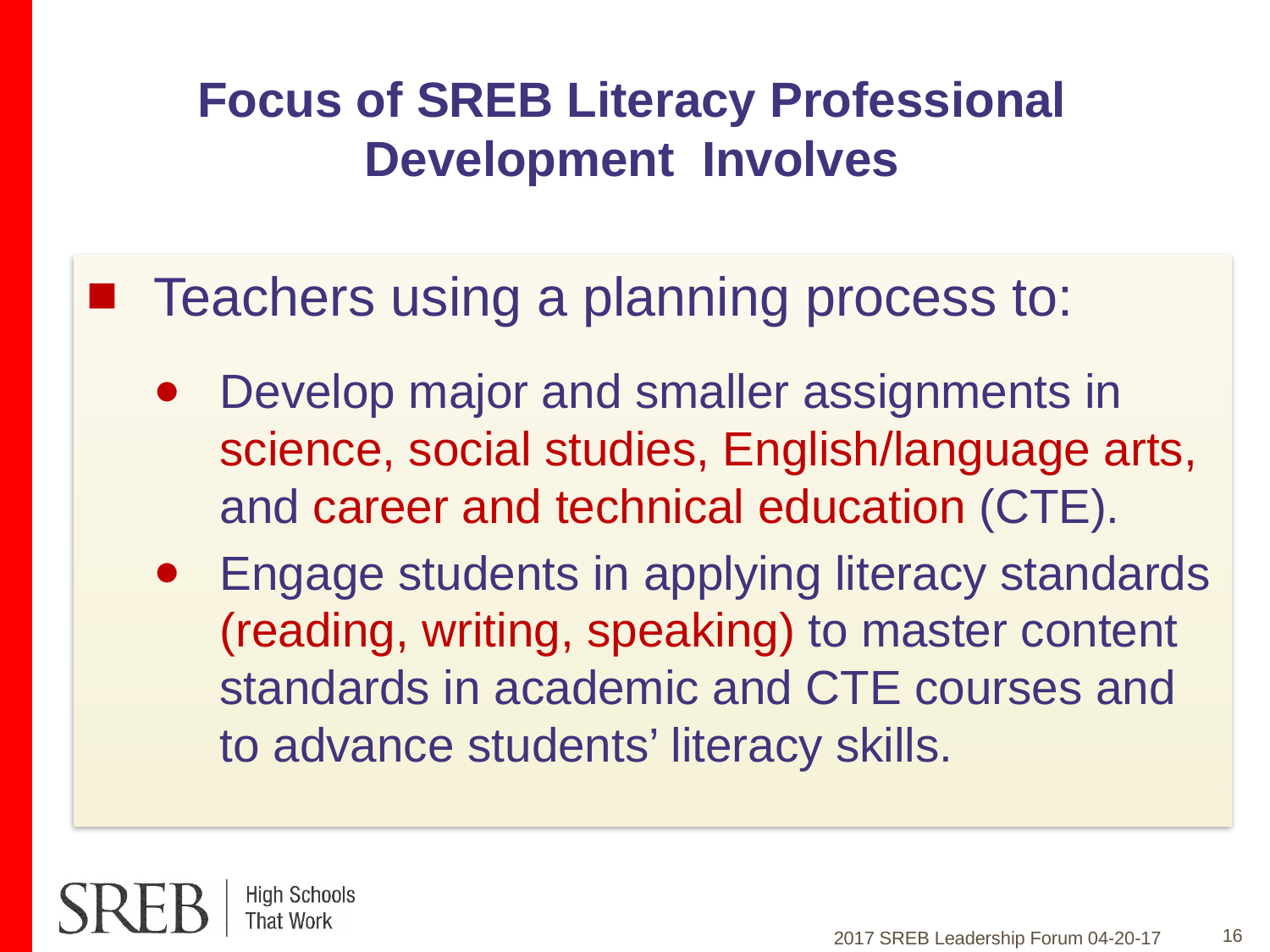

# Focus of SREB Literacy Professional Development  Involves
Teachers using a planning process to:

Develop major and smaller assignments in science, social studies, English/language arts, and career and technical education (CTE).
Engage students in applying literacy standards (reading, writing, speaking) to master content standards in academic and CTE courses and to advance students’ literacy skills.
16
2017 SREB Leadership Forum 04-20-17